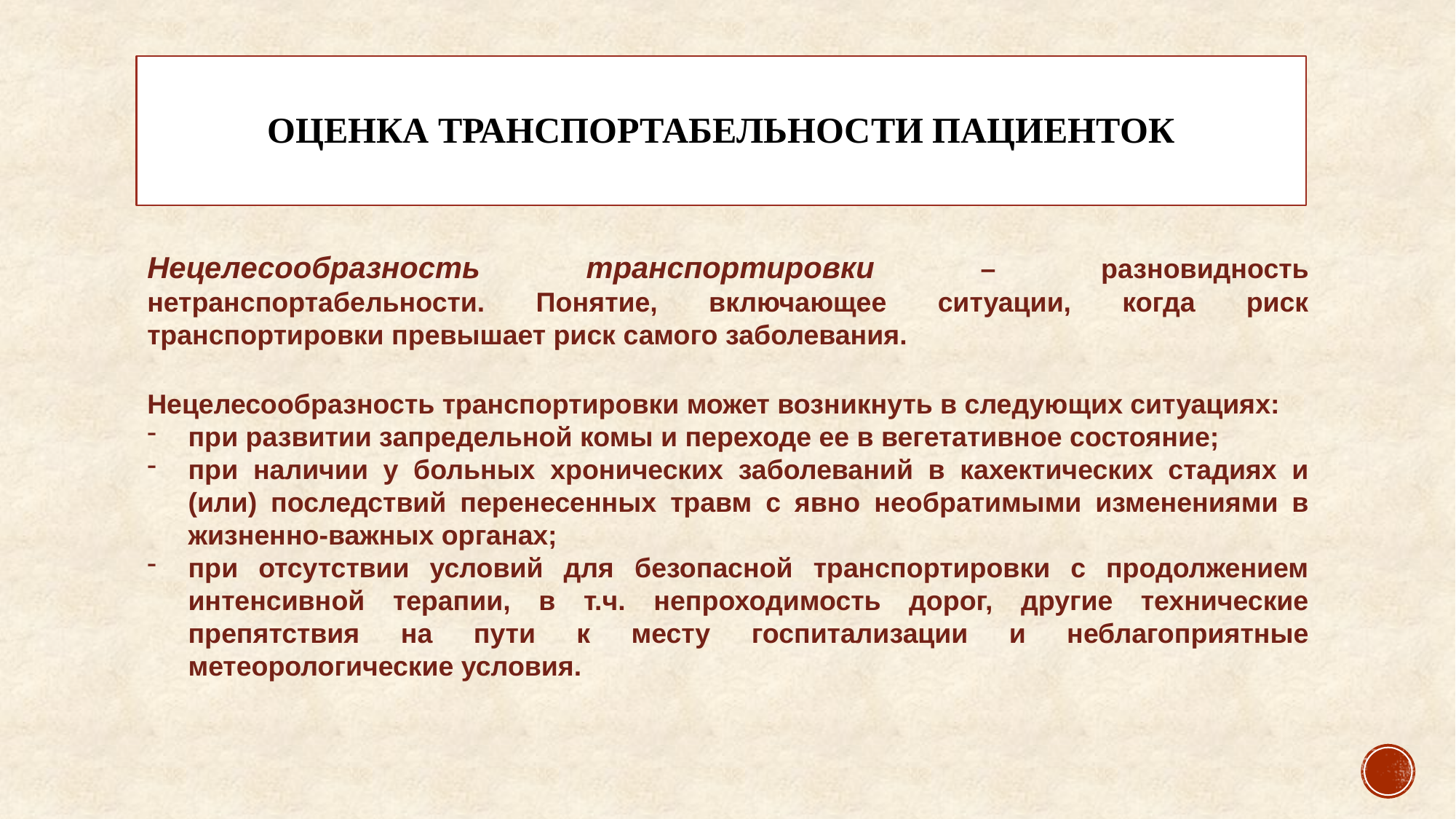

# Оценка транспортабельности пациенток
Нецелесообразность транспортировки – разновидность нетранспортабельности. Понятие, включающее ситуации, когда риск транспортировки превышает риск самого заболевания.

Нецелесообразность транспортировки может возникнуть в следующих ситуациях:
при развитии запредельной комы и переходе ее в вегетативное состояние;
при наличии у больных хронических заболеваний в кахектических стадиях и (или) последствий перенесенных травм с явно необратимыми изменениями в жизненно-важных органах;
при отсутствии условий для безопасной транспортировки с продолжением интенсивной терапии, в т.ч. непроходимость дорог, другие технические препятствия на пути к месту госпитализации и неблагоприятные метеорологические условия.